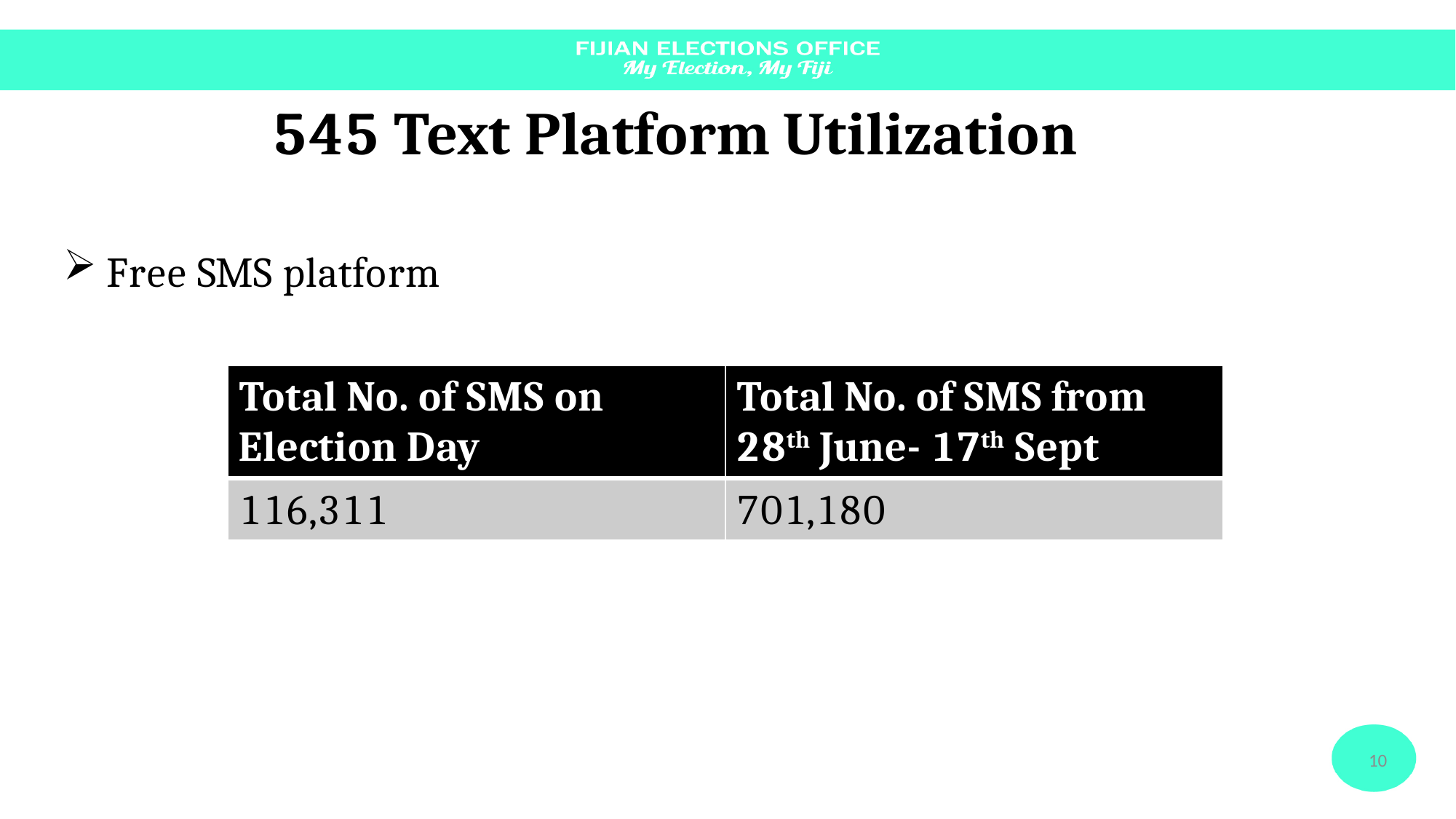

545 Text Platform Utilization
 Free SMS platform

| Total No. of SMS on Election Day | Total No. of SMS from 28th June- 17th Sept |
| --- | --- |
| 116,311 | 701,180 |
10